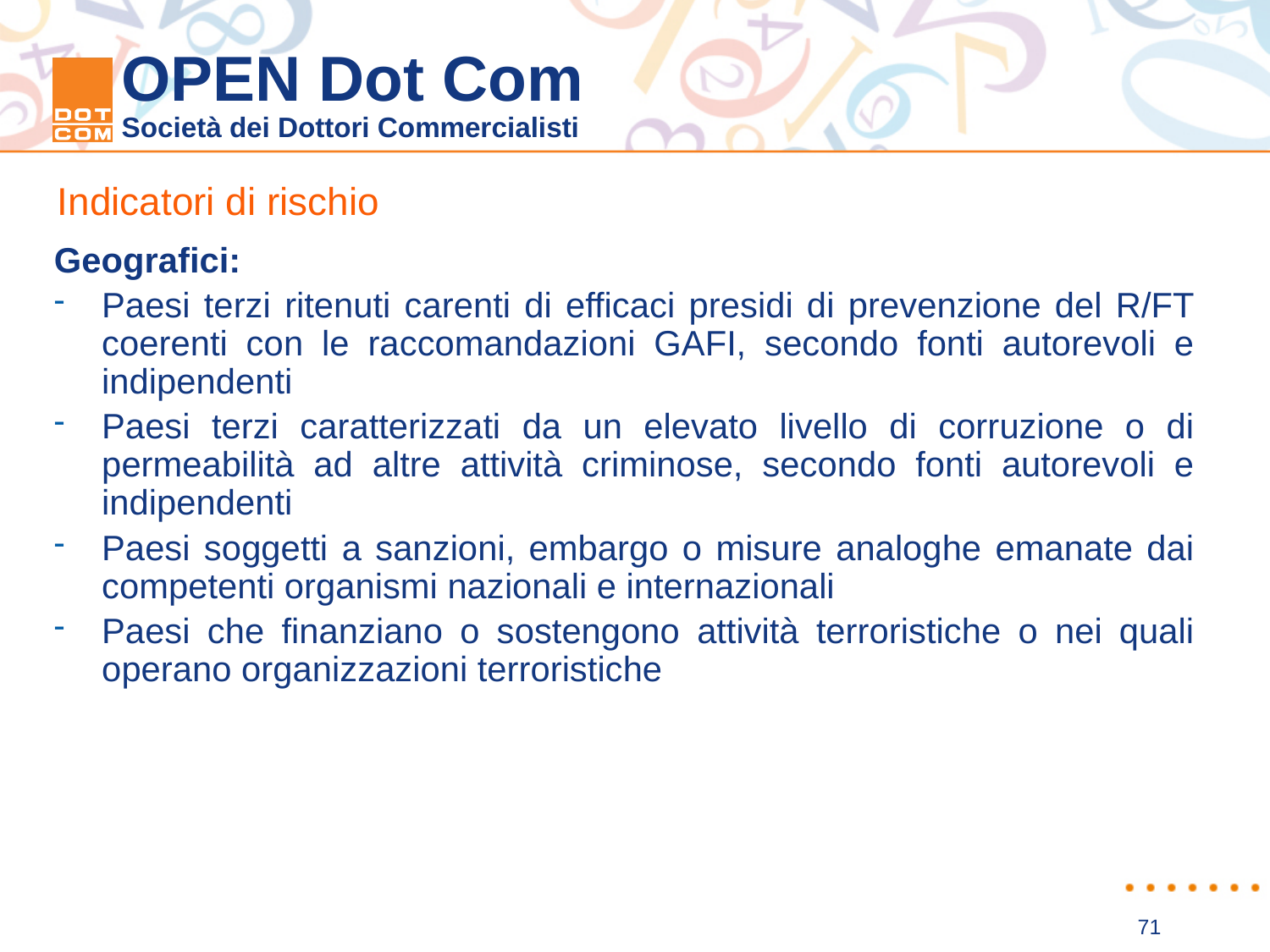

Indicatori di rischio
Geografici:
Paesi terzi ritenuti carenti di efficaci presidi di prevenzione del R/FT coerenti con le raccomandazioni GAFI, secondo fonti autorevoli e indipendenti
Paesi terzi caratterizzati da un elevato livello di corruzione o di permeabilità ad altre attività criminose, secondo fonti autorevoli e indipendenti
Paesi soggetti a sanzioni, embargo o misure analoghe emanate dai competenti organismi nazionali e internazionali
Paesi che finanziano o sostengono attività terroristiche o nei quali operano organizzazioni terroristiche